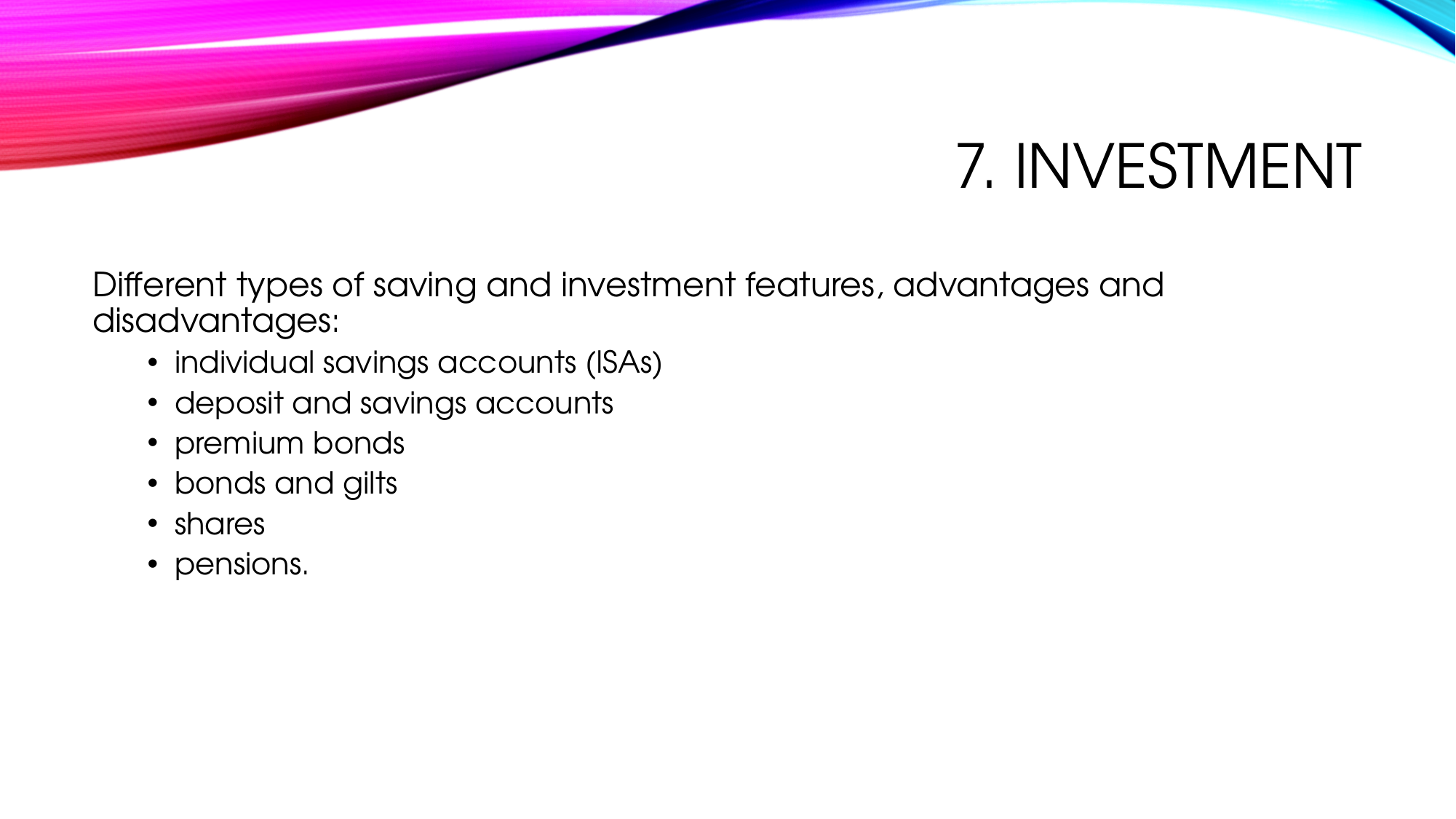

# 7. investment
Different types of saving and investment features, advantages and disadvantages:
individual savings accounts (ISAs)
deposit and savings accounts
premium bonds
bonds and gilts
shares
pensions.